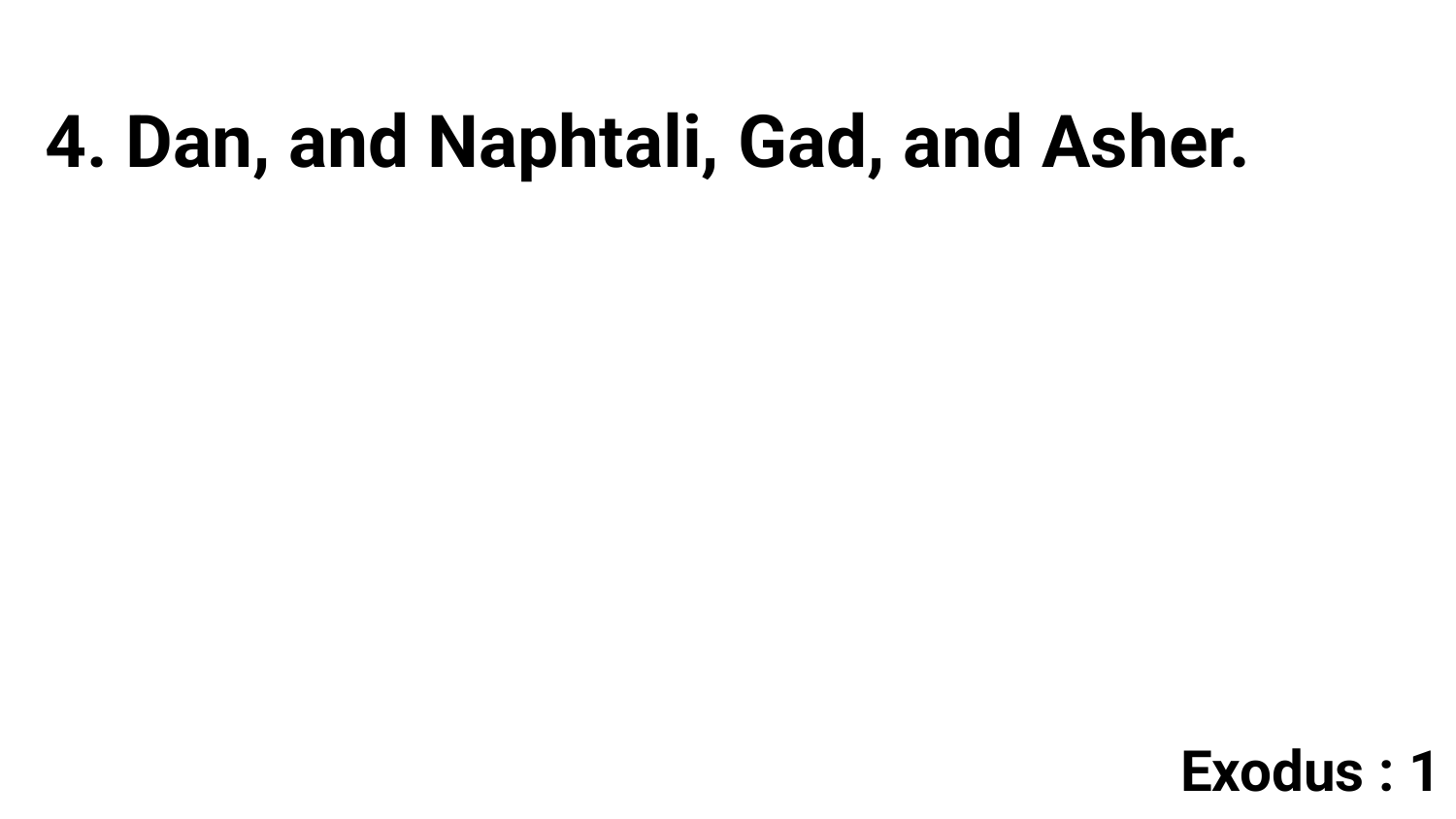

4. Dan, and Naphtali, Gad, and Asher.
Exodus : 1